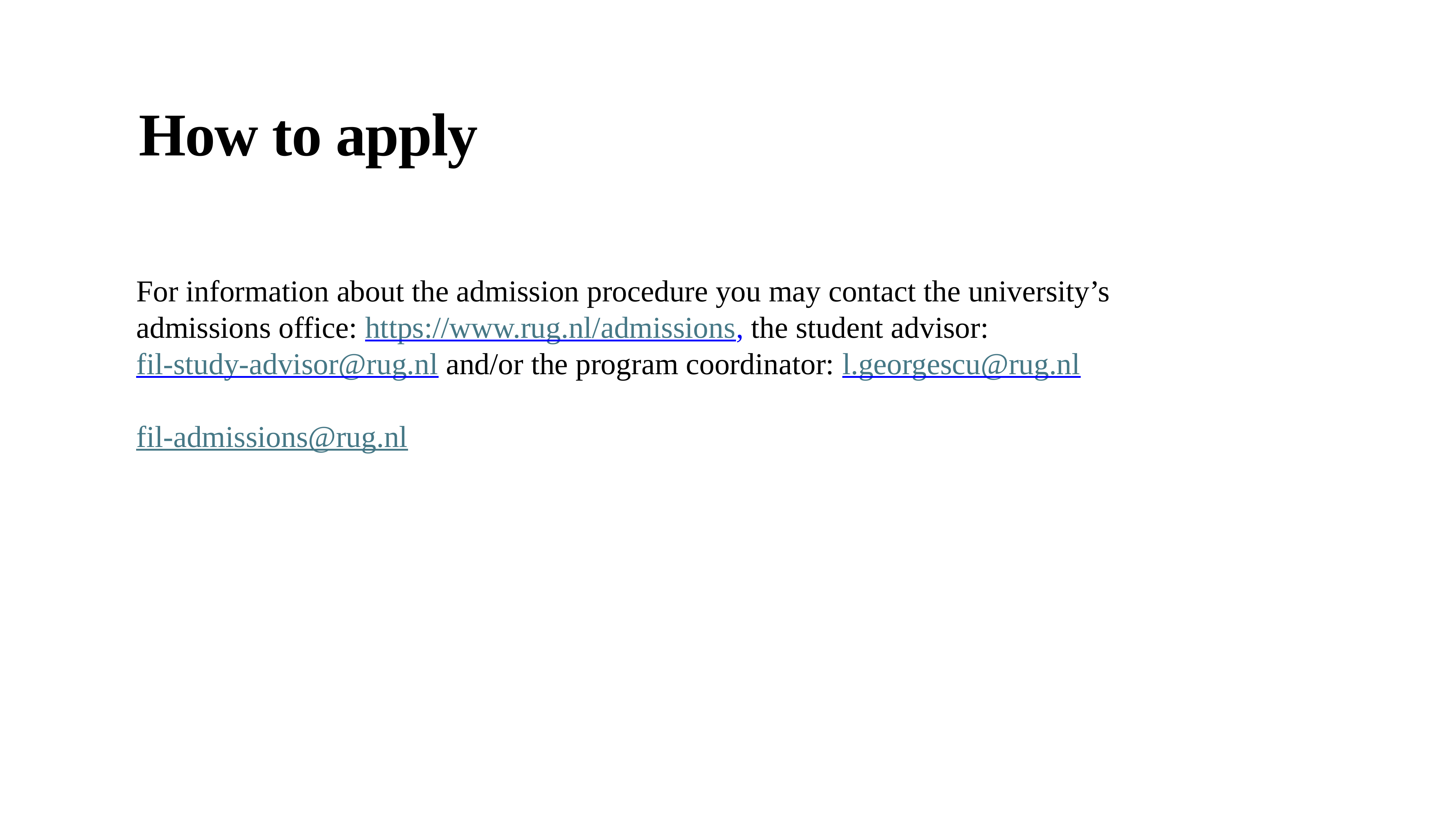

# How to apply

For information about the admission procedure you may contact the university’s admissions office: https://www.rug.nl/admissions, the student advisor: fil-study-advisor@rug.nl and/or the program coordinator: l.georgescu@rug.nl

fil-admissions@rug.nl